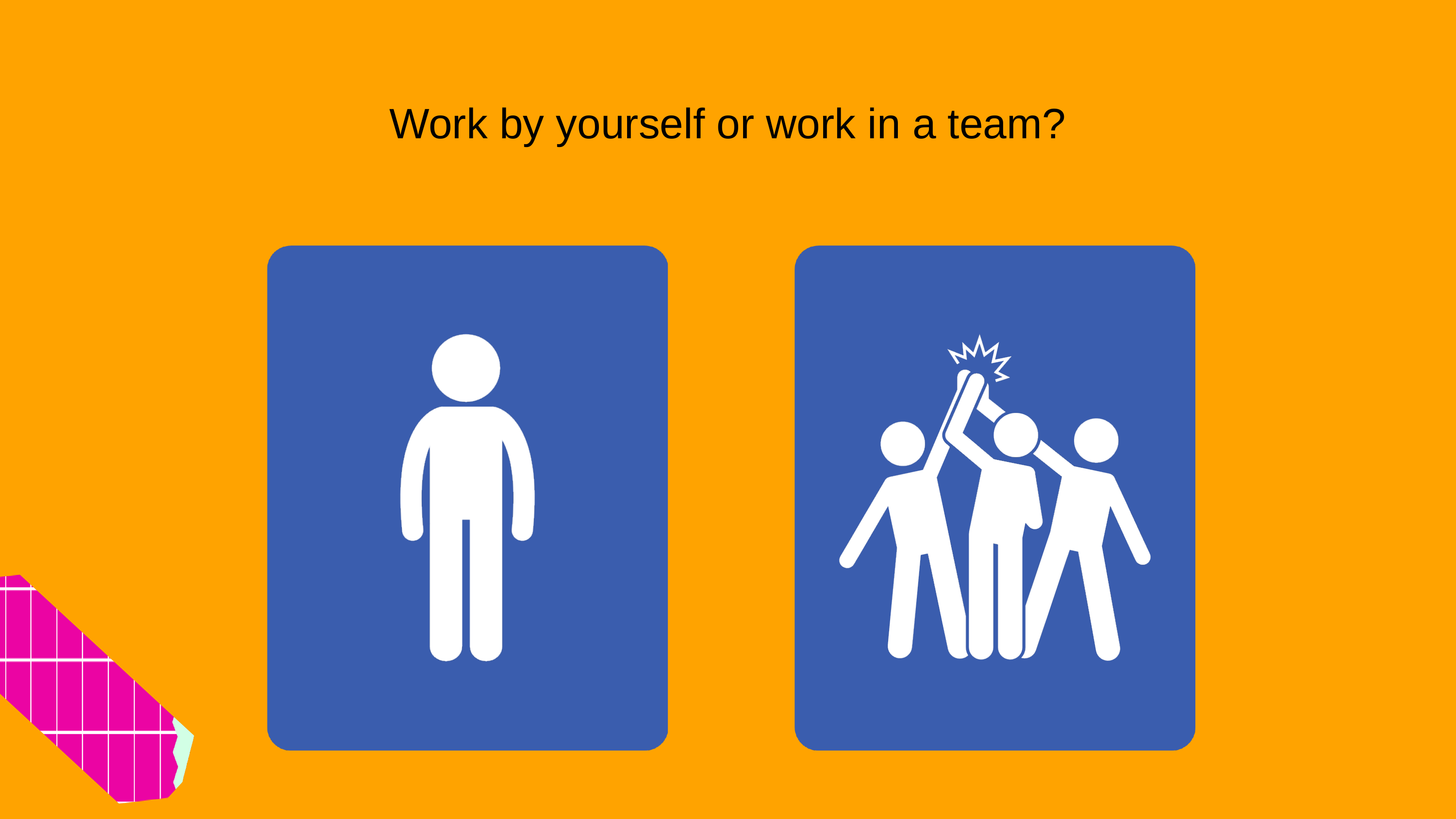

Work by yourself or work in a team?